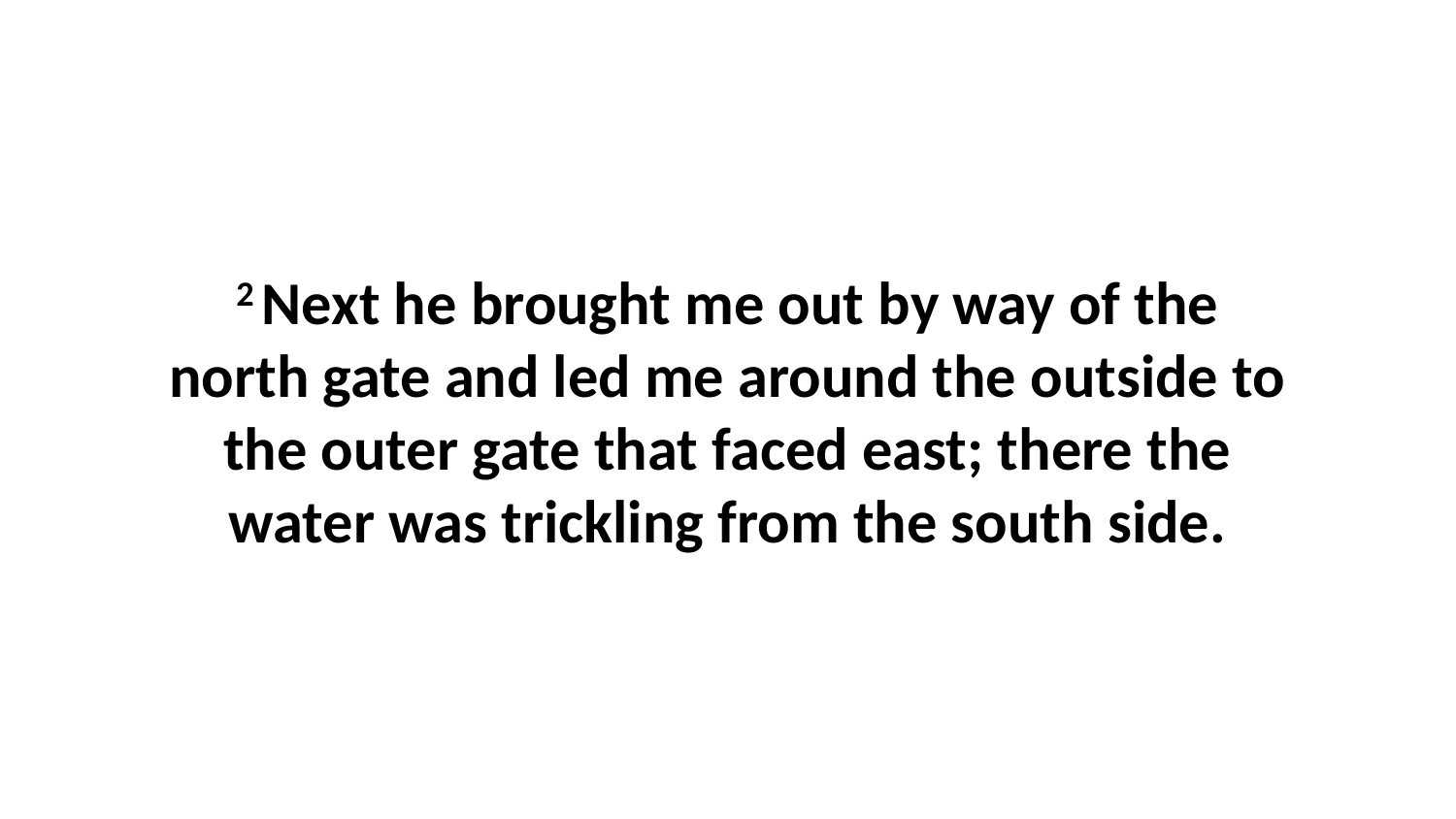

2 Next he brought me out by way of the north gate and led me around the outside to the outer gate that faced east; there the water was trickling from the south side.